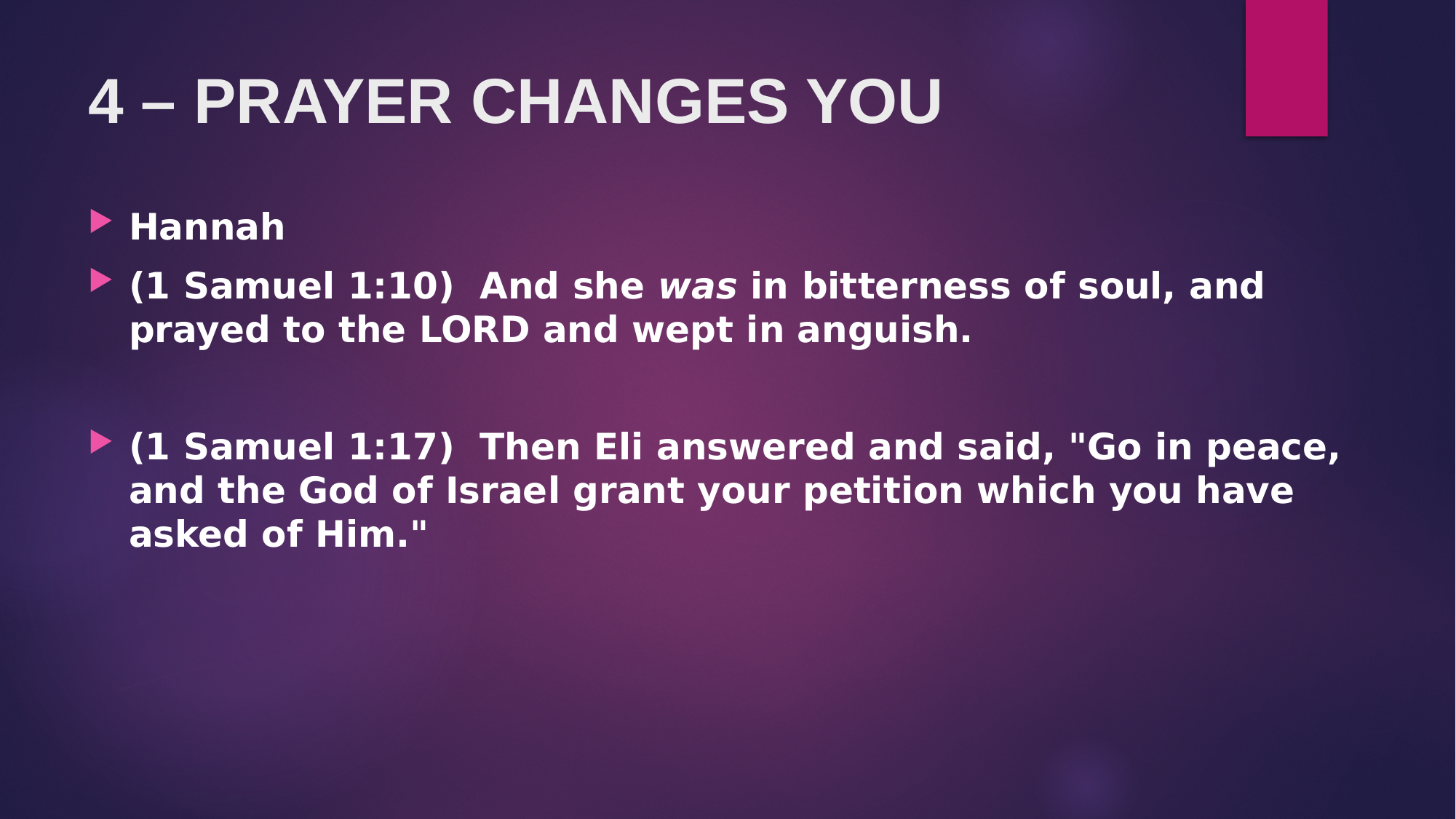

# 4 – PRAYER CHANGES YOU
Hannah
(1 Samuel 1:10)  And she was in bitterness of soul, and prayed to the LORD and wept in anguish.

(1 Samuel 1:17)  Then Eli answered and said, "Go in peace, and the God of Israel grant your petition which you have asked of Him."